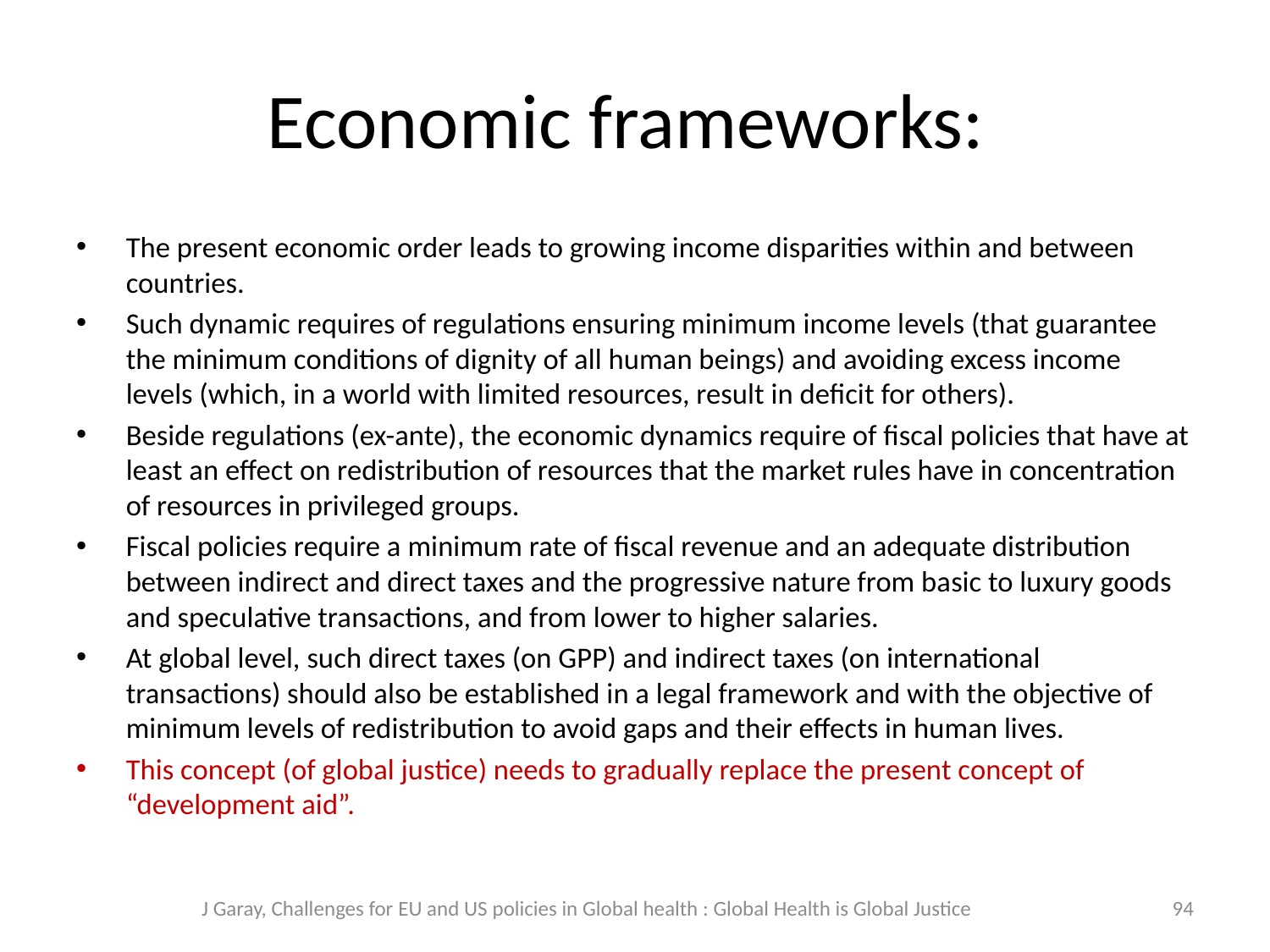

# Economic frameworks:
The present economic order leads to growing income disparities within and between countries.
Such dynamic requires of regulations ensuring minimum income levels (that guarantee the minimum conditions of dignity of all human beings) and avoiding excess income levels (which, in a world with limited resources, result in deficit for others).
Beside regulations (ex-ante), the economic dynamics require of fiscal policies that have at least an effect on redistribution of resources that the market rules have in concentration of resources in privileged groups.
Fiscal policies require a minimum rate of fiscal revenue and an adequate distribution between indirect and direct taxes and the progressive nature from basic to luxury goods and speculative transactions, and from lower to higher salaries.
At global level, such direct taxes (on GPP) and indirect taxes (on international transactions) should also be established in a legal framework and with the objective of minimum levels of redistribution to avoid gaps and their effects in human lives.
This concept (of global justice) needs to gradually replace the present concept of “development aid”.

J Garay, Challenges for EU and US policies in Global health : Global Health is Global Justice
94